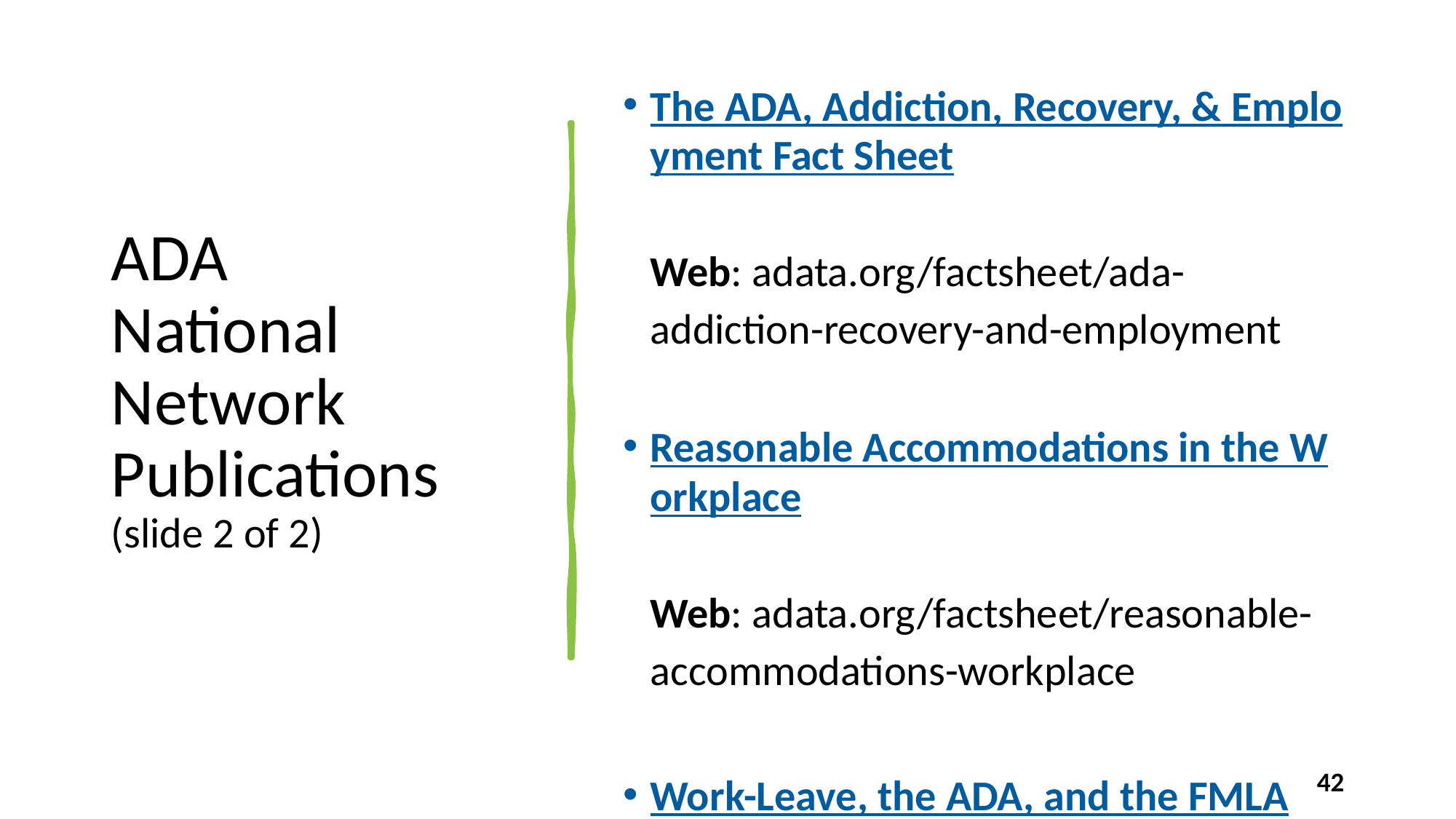

# ADA National Network Publications (slide 2 of 2)
The ADA, Addiction, Recovery, & Employment Fact Sheet
Web: adata.org/factsheet/ada-addiction-recovery-and-employment
Reasonable Accommodations in the Workplace
Web: adata.org/factsheet/reasonable-accommodations-workplace
Work-Leave, the ADA, and the FMLA
Web: adata.org/factsheet/work-leave

42